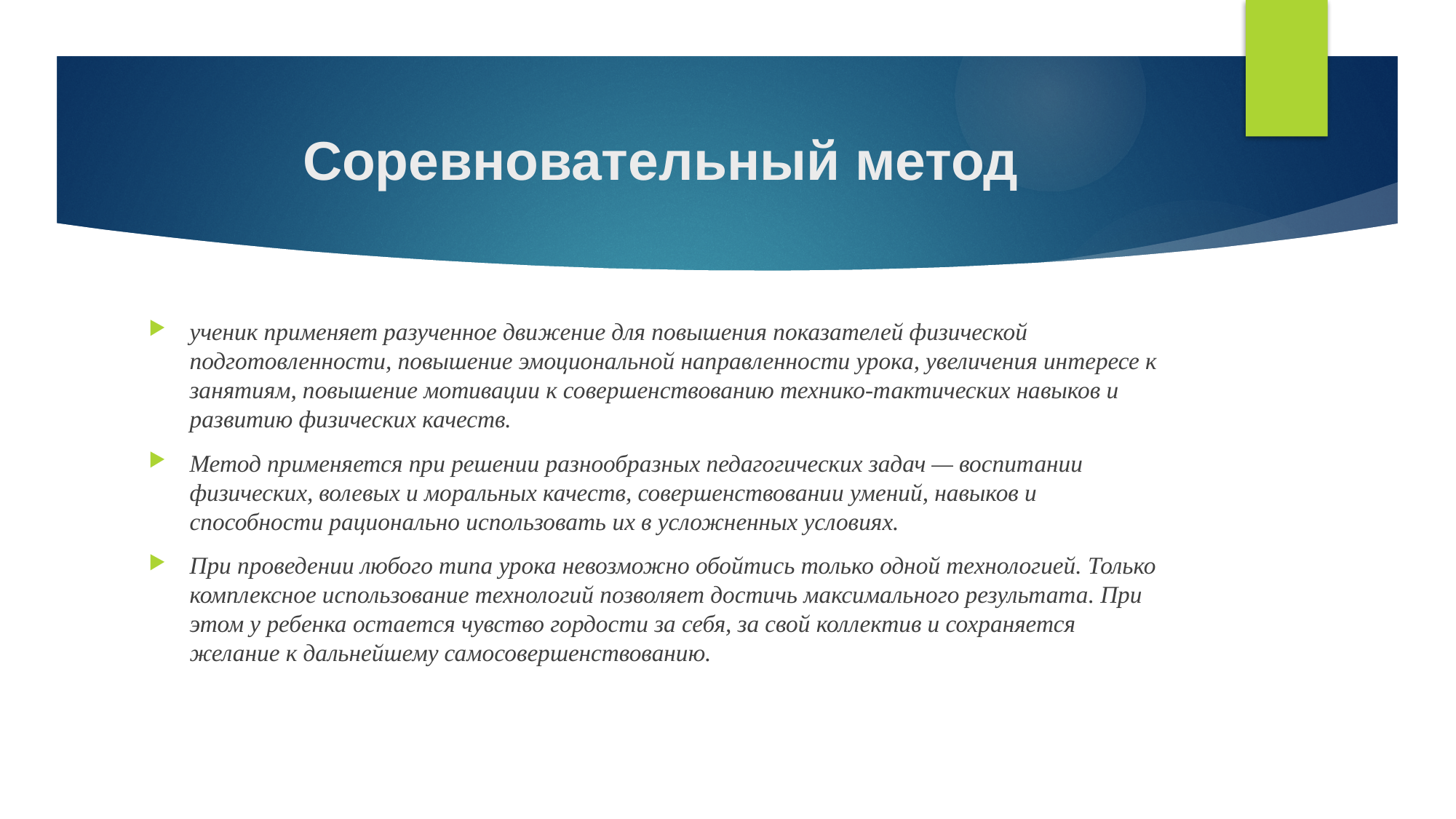

# Соревновательный метод
ученик применяет разученное движение для повышения показателей физической подготовленности, повышение эмоциональной направленности урока, увеличения интересе к занятиям, повышение мотивации к совершенствованию технико-тактических навыков и развитию физических качеств.
Метод применяется при решении разнообразных педагогических задач — воспитании физических, волевых и моральных качеств, совершенствовании умений, навыков и способности рационально использовать их в усложненных условиях.
При проведении любого типа урока невозможно обойтись только одной технологией. Только комплексное использование технологий позволяет достичь максимального результата. При этом у ребенка остается чувство гордости за себя, за свой коллектив и сохраняется желание к дальнейшему самосовершенствованию.